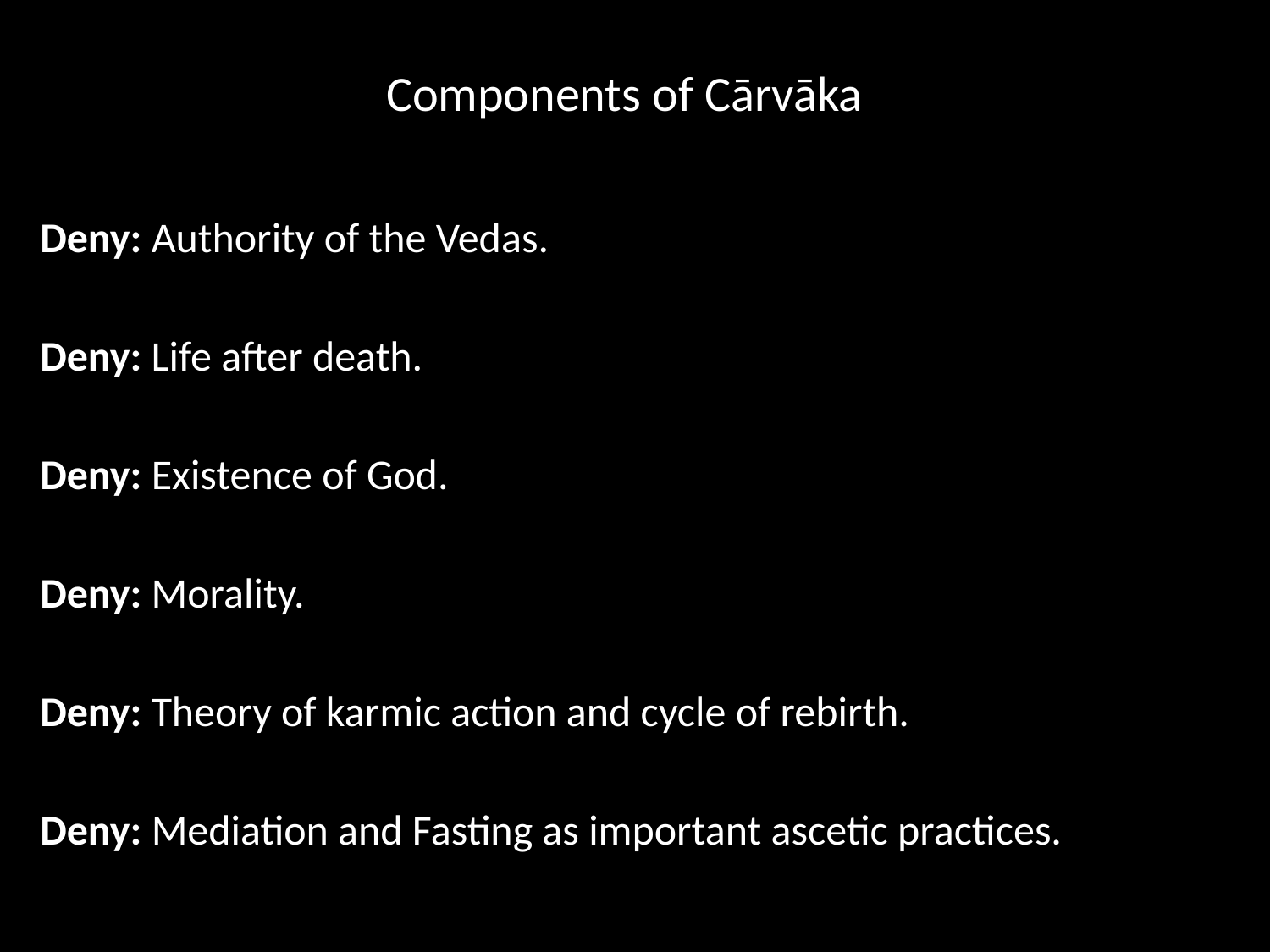

# Components of Cārvāka

Deny: Authority of the Vedas.

Deny: Life after death.

Deny: Existence of God.

Deny: Morality.

Deny: Theory of karmic action and cycle of rebirth.

Deny: Mediation and Fasting as important ascetic practices.